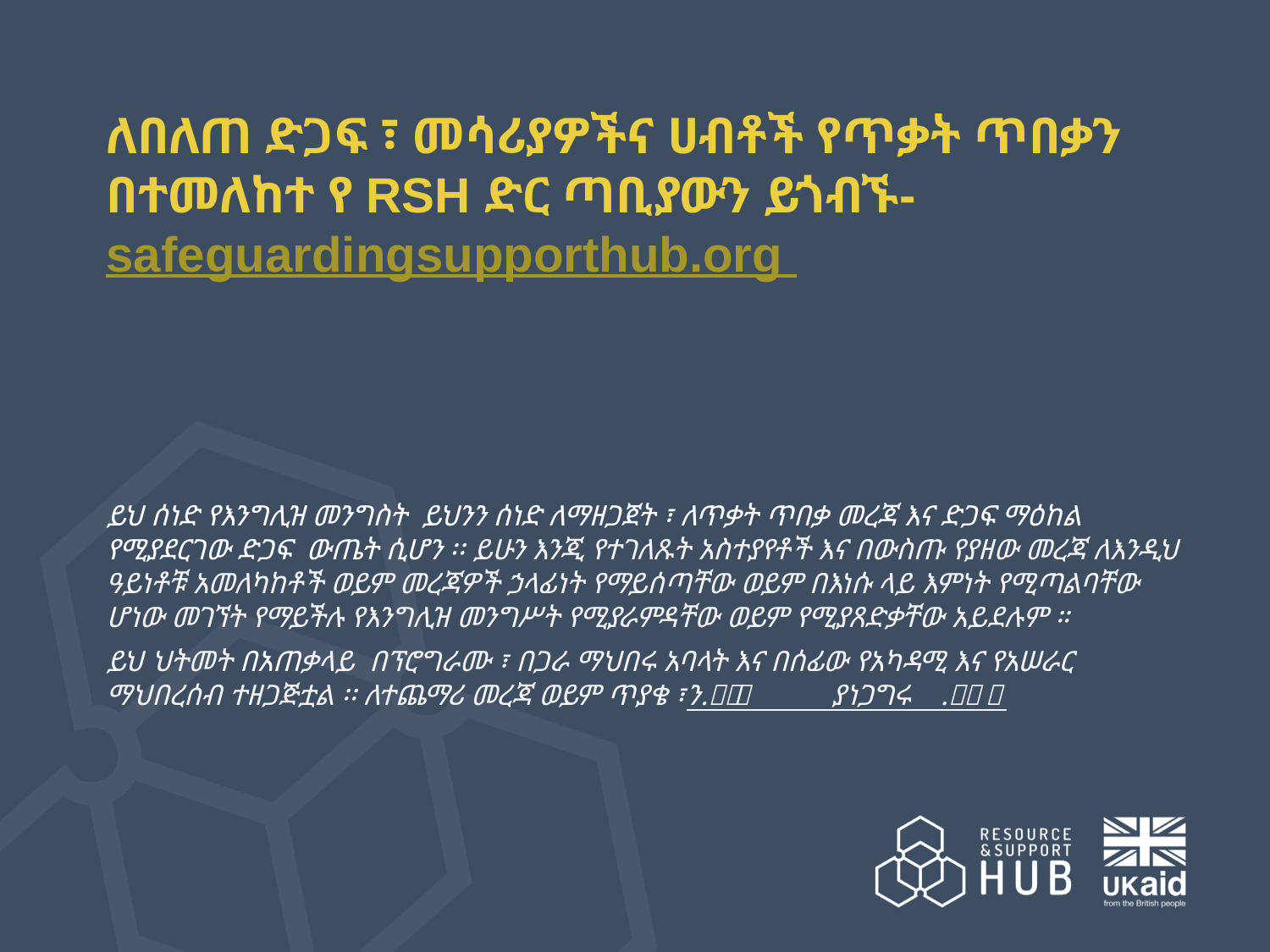

ለበለጠ ድጋፍ ፣ መሳሪያዎችና ሀብቶች የጥቃት ጥበቃን በተመለከተ የ RSH ድር ጣቢያውን ይጎብኙ-safeguardingsupporthub.org
ይህ ሰነድ የእንግሊዝ መንግስት  ይህንን ሰነድ ለማዘጋጀት ፣ ለጥቃት ጥበቃ መረጃ እና ድጋፍ ማዕከል የሚያደርገው ድጋፍ  ውጤት ሲሆን ፡፡ ይሁን እንጂ የተገለጹት አስተያየቶች እና በውስጡ የያዘው መረጃ ለእንዲህ ዓይነቶቹ አመለካከቶች ወይም መረጃዎች ኃላፊነት የማይሰጣቸው ወይም በእነሱ ላይ እምነት የሚጣልባቸው ሆነው መገኘት የማይችሉ የእንግሊዝ መንግሥት የሚያራምዳቸው ወይም የሚያጸድቃቸው አይደሉም ።
ይህ ህትመት በአጠቃላይ  በፕሮግራሙ ፣ በጋራ ማህበሩ አባላት እና በሰፊው የአካዳሚ እና የአሠራር ማህበረሰብ ተዘጋጅቷል ፡፡ ለተጨማሪ መረጃ ወይም ጥያቄ ፣veronica@rshub.org.uk ን ያነጋግሩ